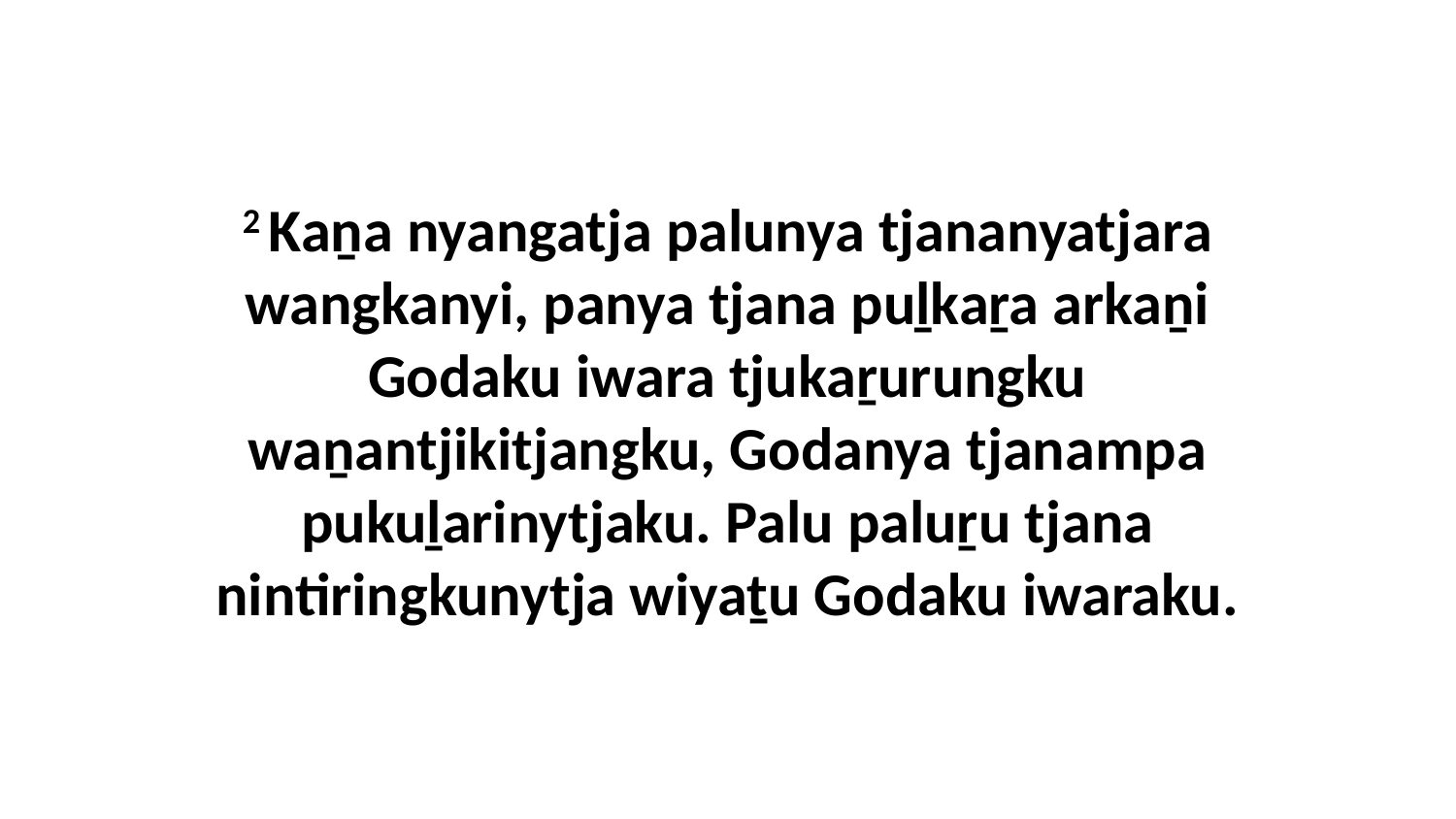

2 Kaṉa nyangatja palunya tjananyatjara wangkanyi, panya tjana puḻkaṟa arkaṉi Godaku iwara tjukaṟurungku waṉantjikitjangku, Godanya tjanampa pukuḻarinytjaku. Palu paluṟu tjana nintiringkunytja wiyaṯu Godaku iwaraku.